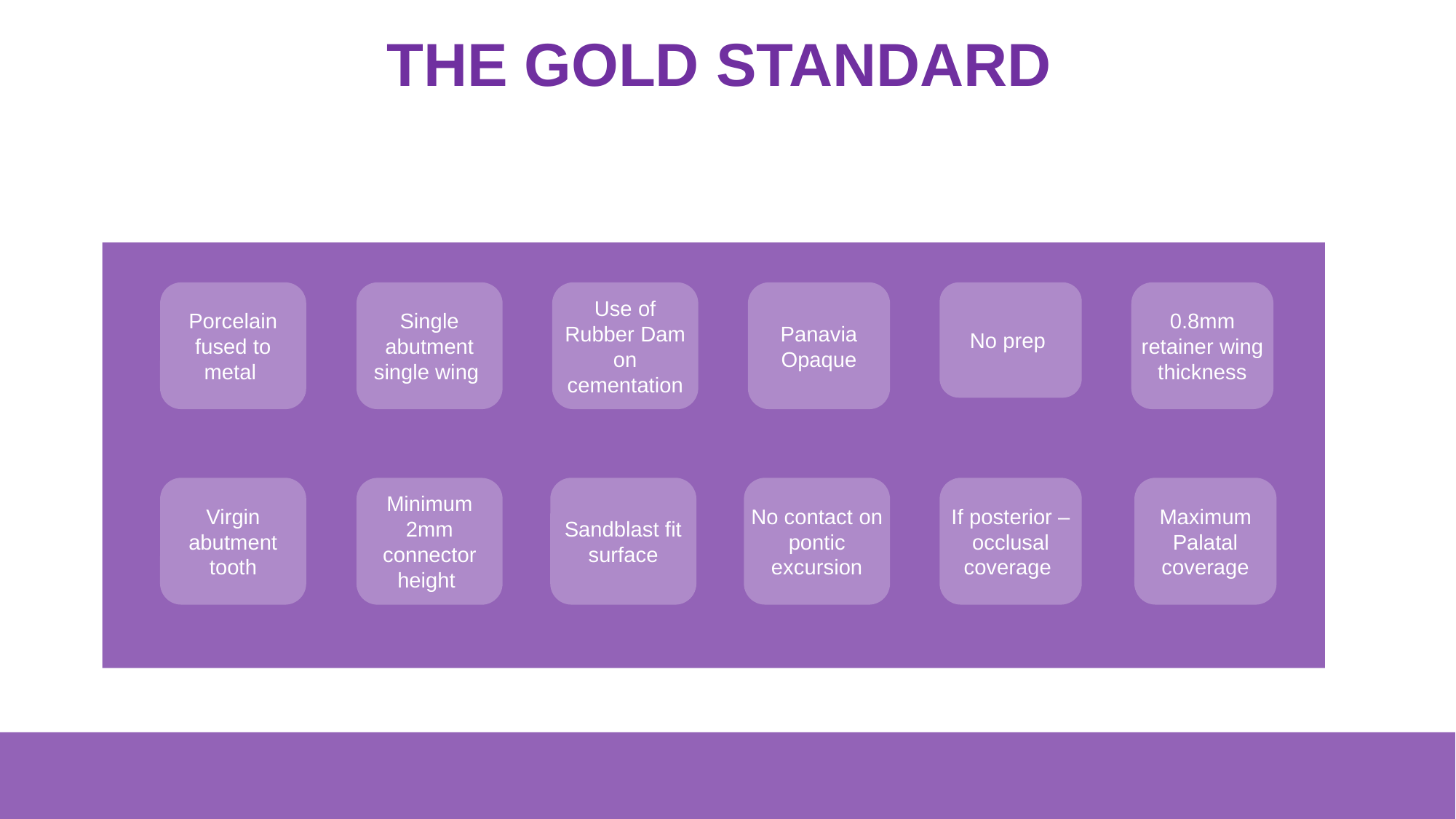

# THE GOLD STANDARD

Panavia Opaque

No prep
0.8mm retainer wing thickness
Porcelain fused to metal
Single abutment single wing
Use of Rubber Dam on cementation
If posterior – occlusal coverage
Maximum Palatal coverage
Virgin abutment tooth
Sandblast fit surface
No contact on pontic excursion
Minimum 2mm connector height